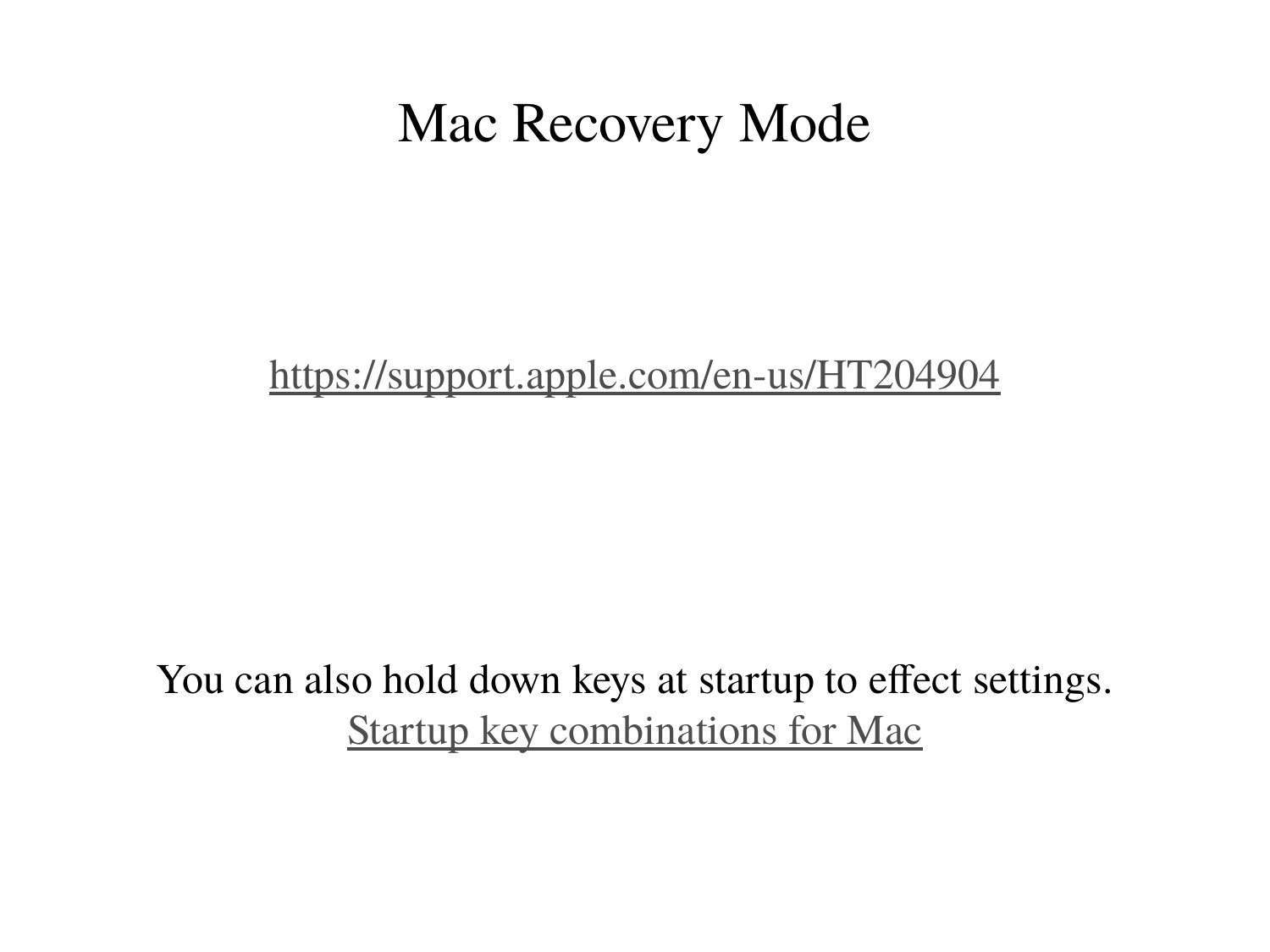

# Mac Recovery Mode
https://support.apple.com/en-us/HT204904
You can also hold down keys at startup to effect settings.
Startup key combinations for Mac